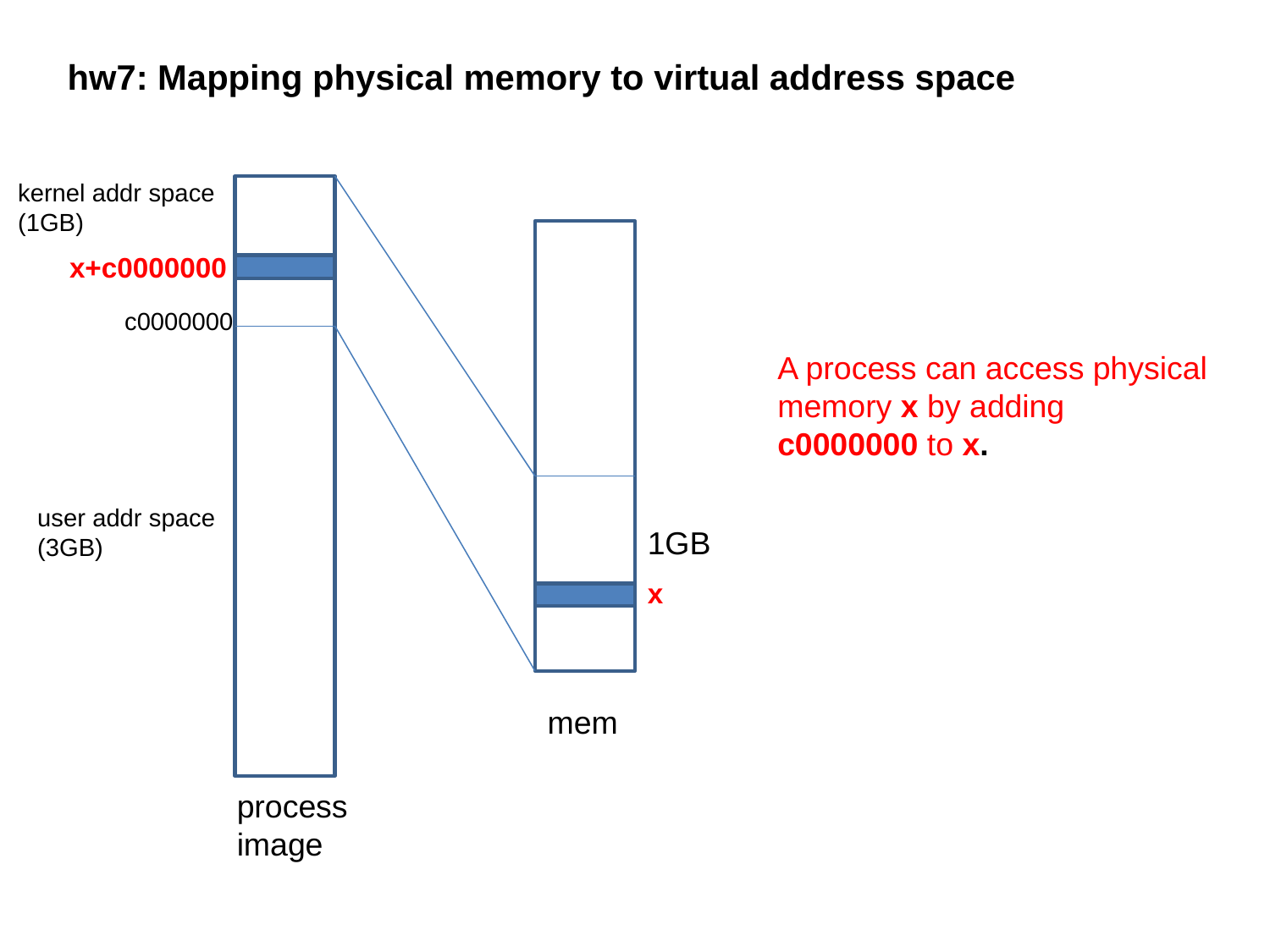

hw7: Mapping physical memory to virtual address space
kernel addr space
(1GB)

x+c0000000

c0000000
A process can access physical memory x by adding c0000000 to x.
user addr space
(3GB)
1GB
x

mem
process
image